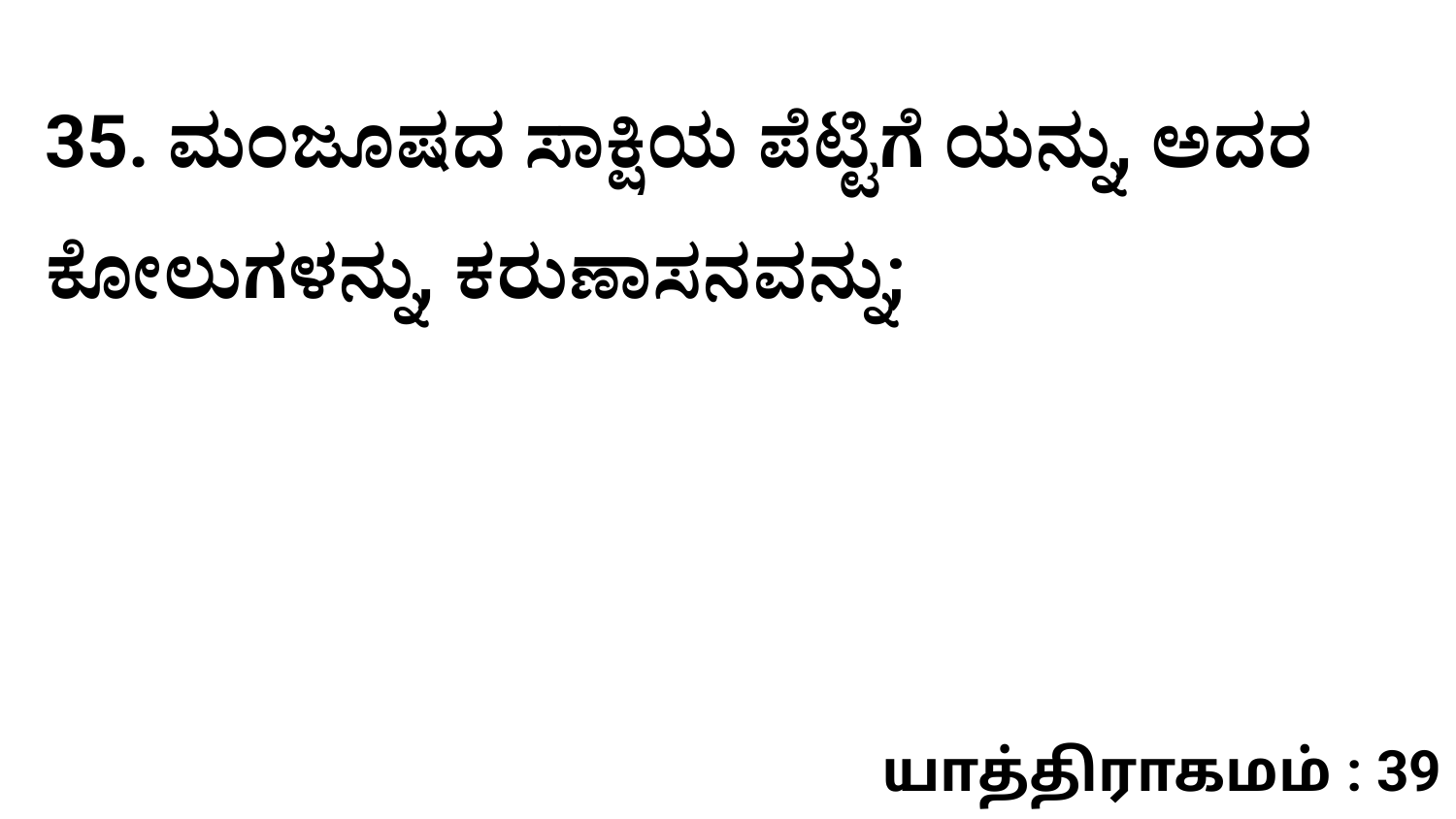

35. ಮಂಜೂಷದ ಸಾಕ್ಷಿಯ ಪೆಟ್ಟಿಗೆ ಯನ್ನು, ಅದರ ಕೋಲುಗಳನ್ನು, ಕರುಣಾಸನವನ್ನು;
யாத்திராகமம் : 39